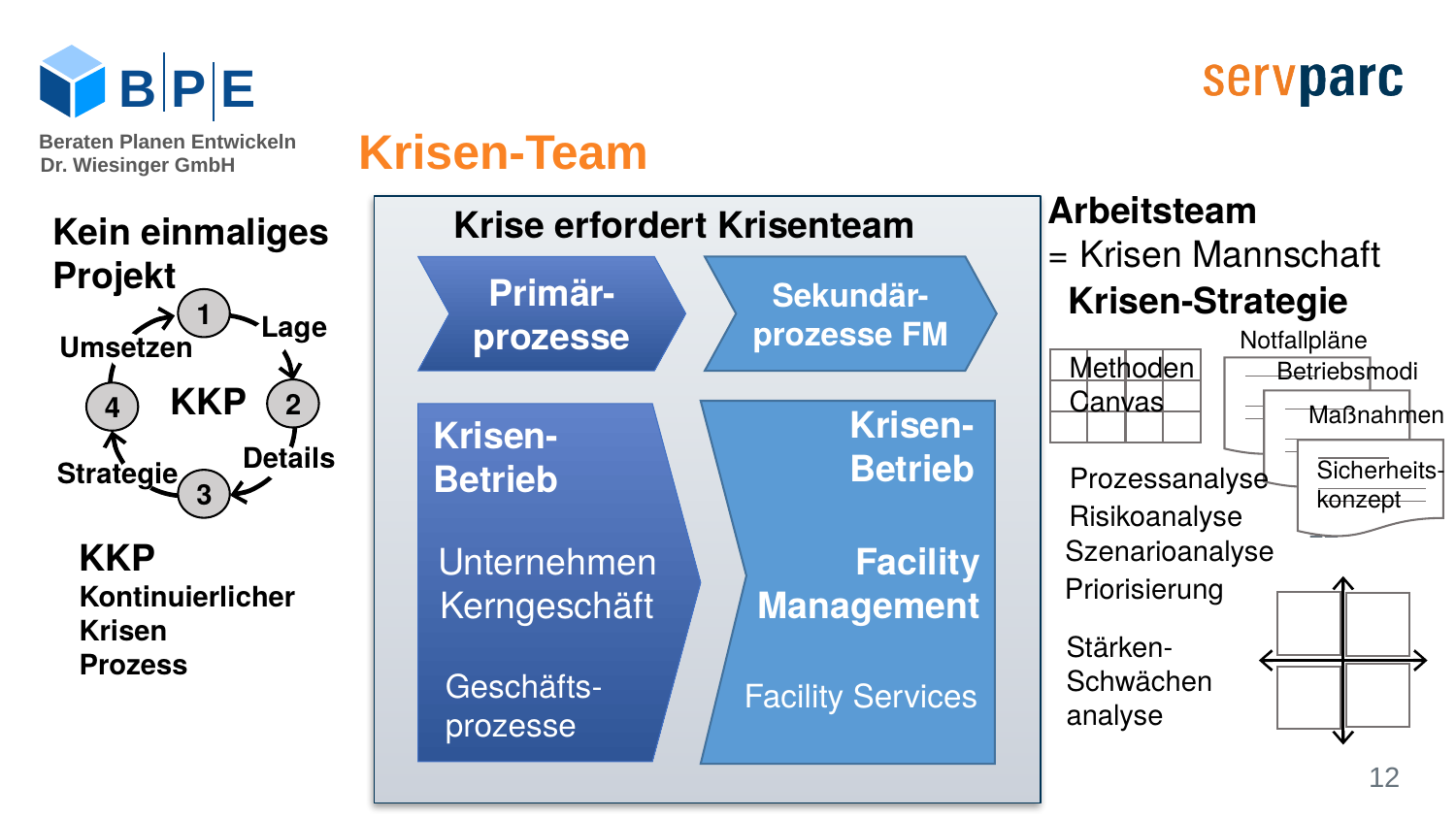

B P E
Krisen-Team
Beraten Planen Entwickeln
Dr. Wiesinger GmbH
Arbeitsteam
= Krisen Mannschaft
Krise erfordert Krisenteam

Kein einmaliges
Projekt
Primär- prozesse
Sekundär-prozesse FM
Krisen-Strategie
1

Lage

Notfallpläne

Umsetzen

Methoden
Canvas
Betriebsmodi

KKP
2

4

Maßnahmen
Krisen-
Betrieb
Facility Management
Unternehmen
Kerngeschäft
Krisen-
Betrieb

Details

Sicherheits-
konzept
Strategie
Prozessanalyse

3

Risikoanalyse
12
Szenarioanalyse
KKP
Kontinuierlicher
Krisen
Prozess
Priorisierung

Stärken-Schwächen
analyse
Geschäfts-
prozesse
Facility Services
12